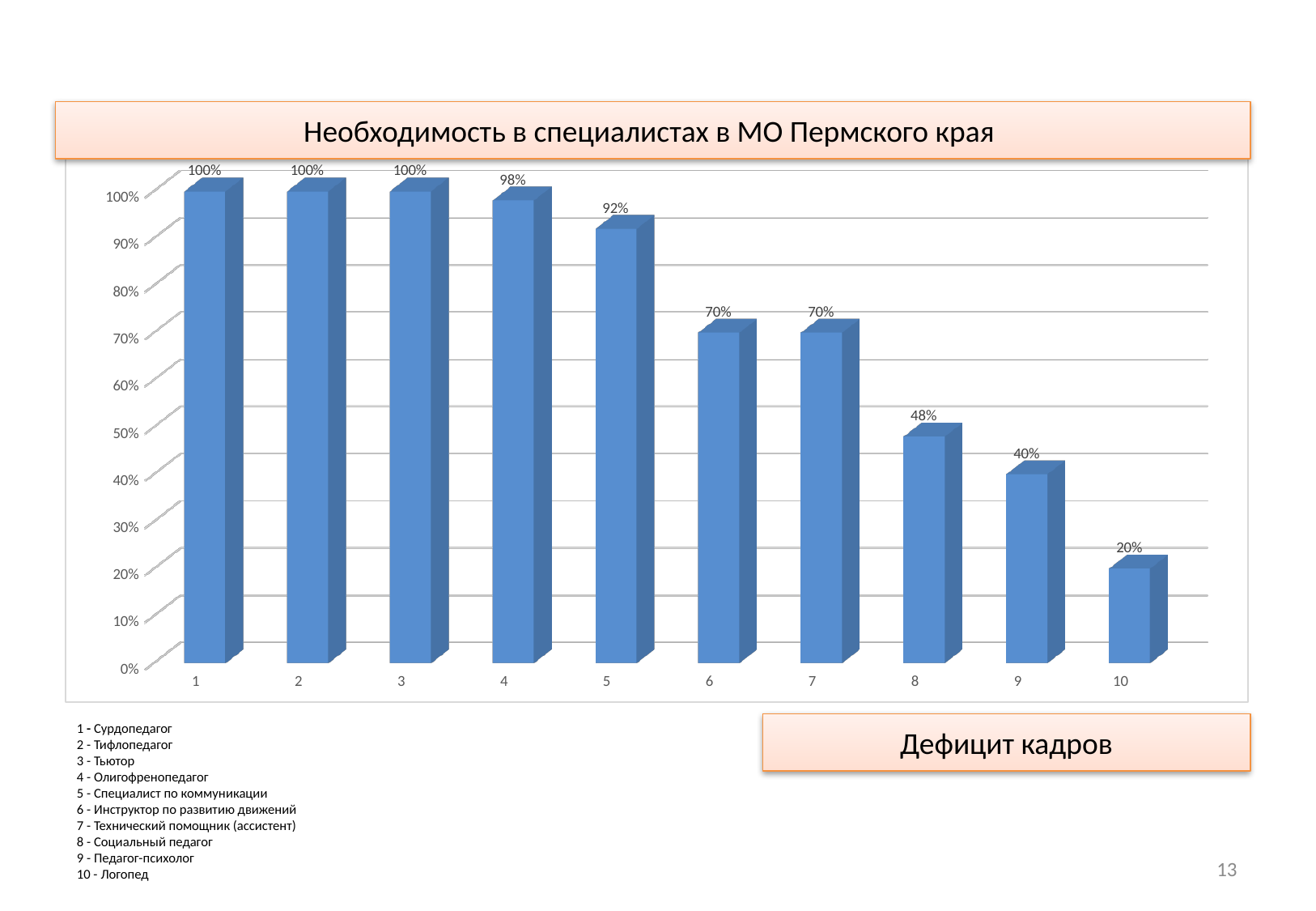

Необходимость в специалистах в МО Пермского края

[unsupported chart]

1 - Сурдопедагог
2 - Тифлопедагог
3 - Тьютор
4 - Олигофренопедагог
5 - Специалист по коммуникации
6 - Инструктор по развитию движений
7 - Технический помощник (ассистент)
8 - Социальный педагог
9 - Педагог-психолог
10 - Логопед
Дефицит кадров
13